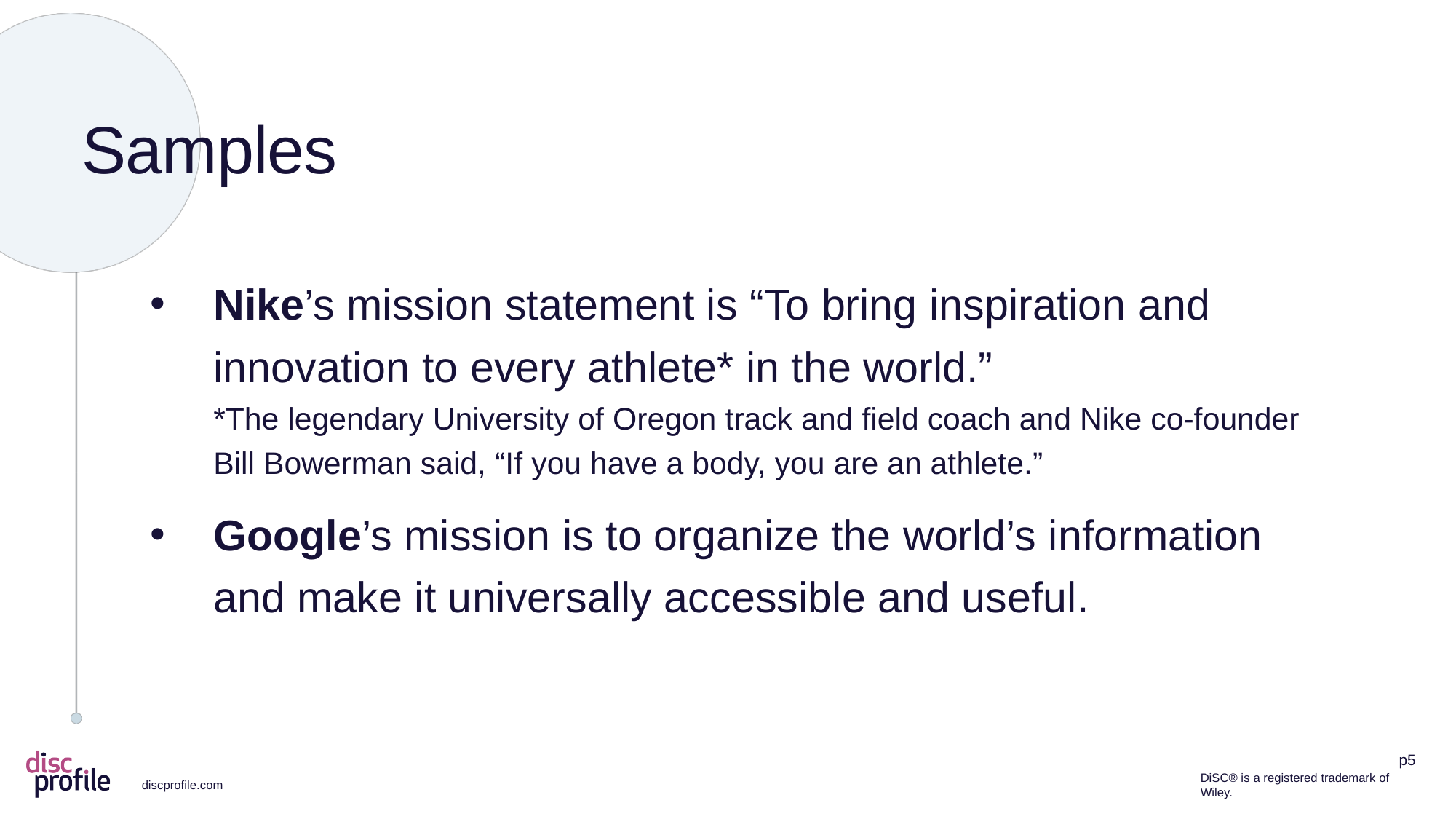

# Samples
Nike’s mission statement is “To bring inspiration and innovation to every athlete* in the world.”
*The legendary University of Oregon track and field coach and Nike co-founder Bill Bowerman said, “If you have a body, you are an athlete.”
Google’s mission is to organize the world’s information and make it universally accessible and useful.